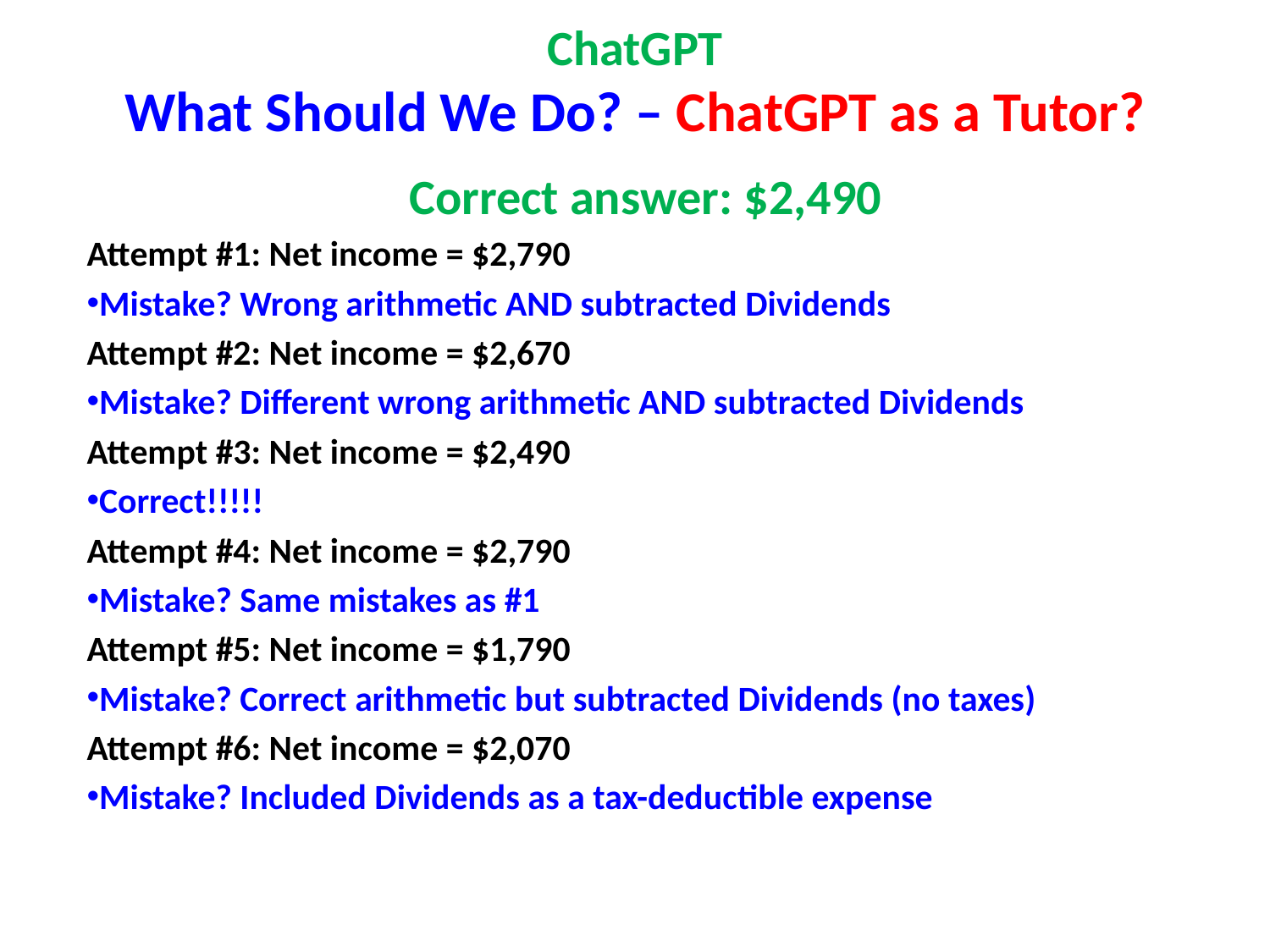

# ChatGPT What Should We Do? – ChatGPT as a Tutor?
Correct answer: $2,490
Attempt #1: Net income = $2,790
Mistake? Wrong arithmetic AND subtracted Dividends
Attempt #2: Net income = $2,670
Mistake? Different wrong arithmetic AND subtracted Dividends
Attempt #3: Net income = $2,490
Correct!!!!!
Attempt #4: Net income = $2,790
Mistake? Same mistakes as #1
Attempt #5: Net income = $1,790
Mistake? Correct arithmetic but subtracted Dividends (no taxes)
Attempt #6: Net income = $2,070
Mistake? Included Dividends as a tax-deductible expense